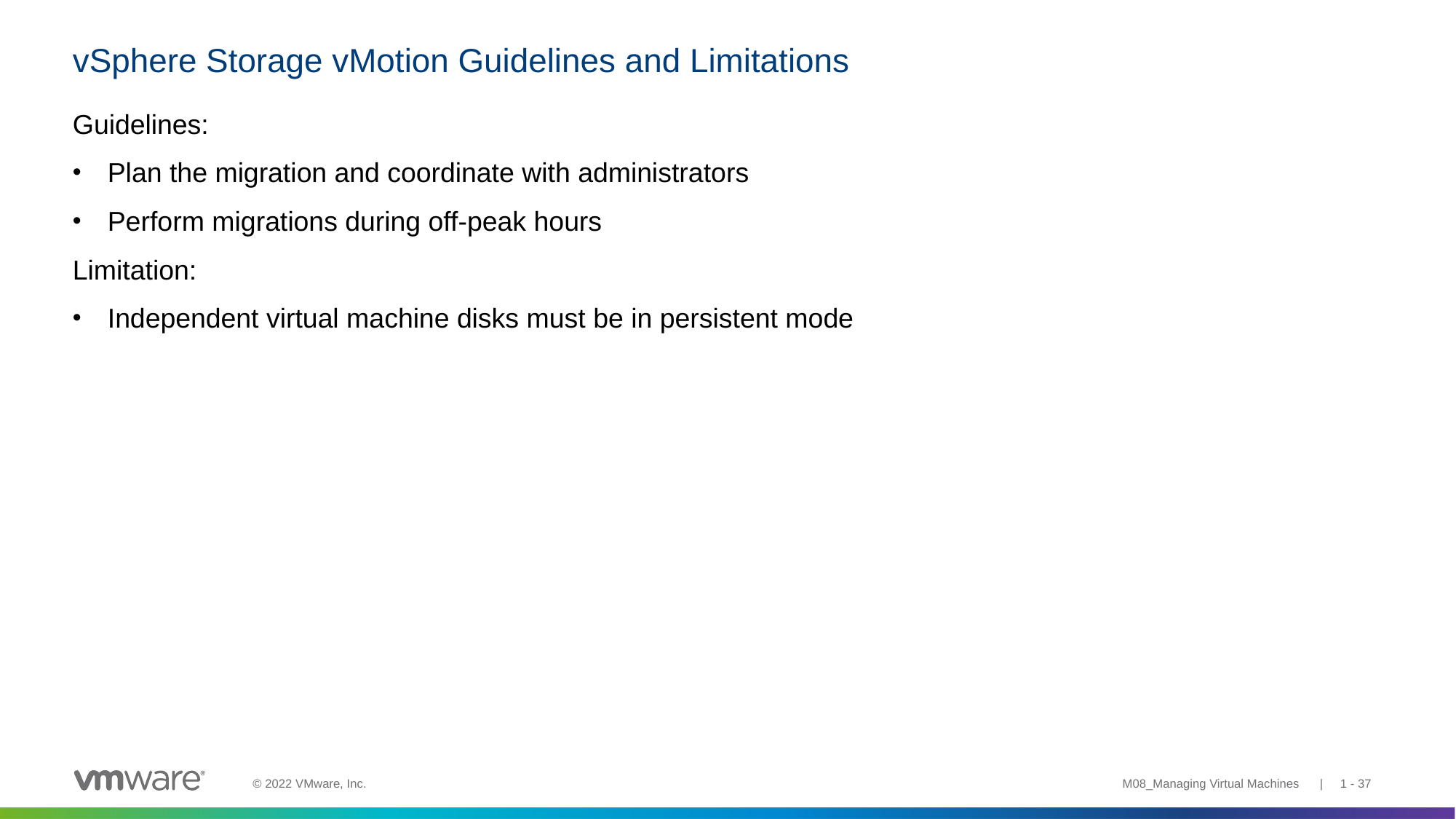

# vSphere Storage vMotion Guidelines and Limitations
Guidelines:
Plan the migration and coordinate with administrators
Perform migrations during off-peak hours
Limitation:
Independent virtual machine disks must be in persistent mode
M08_Managing Virtual Machines      |     1 - 37